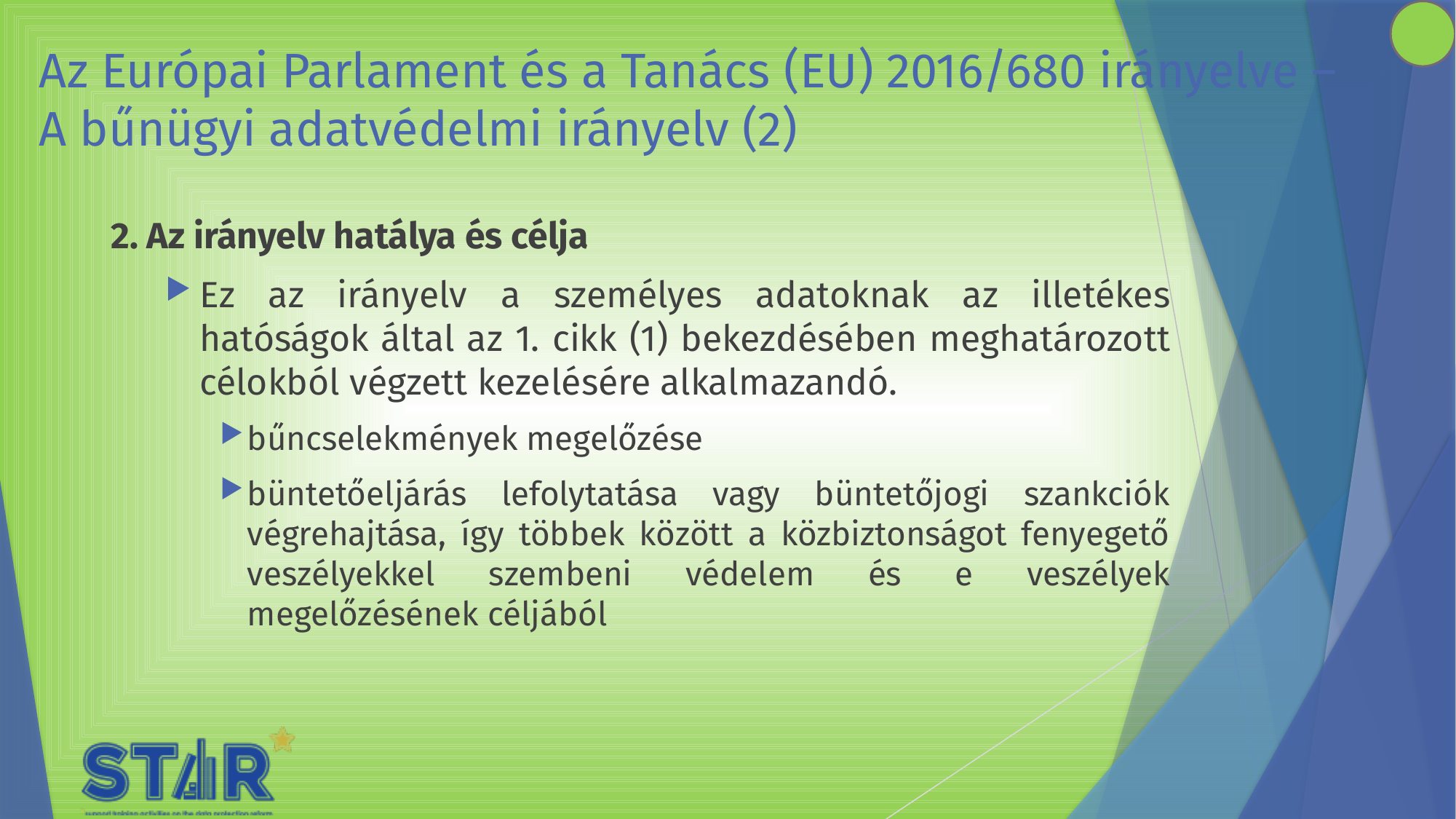

# Az Európai Parlament és a Tanács (EU) 2016/680 irányelve – A bűnügyi adatvédelmi irányelv (2)
2. Az irányelv hatálya és célja
Ez az irányelv a személyes adatoknak az illetékes hatóságok által az 1. cikk (1) bekezdésében meghatározott célokból végzett kezelésére alkalmazandó.
bűncselekmények megelőzése
büntetőeljárás lefolytatása vagy büntetőjogi szankciók végrehajtása, így többek között a közbiztonságot fenyegető veszélyekkel szembeni védelem és e veszélyek megelőzésének céljából